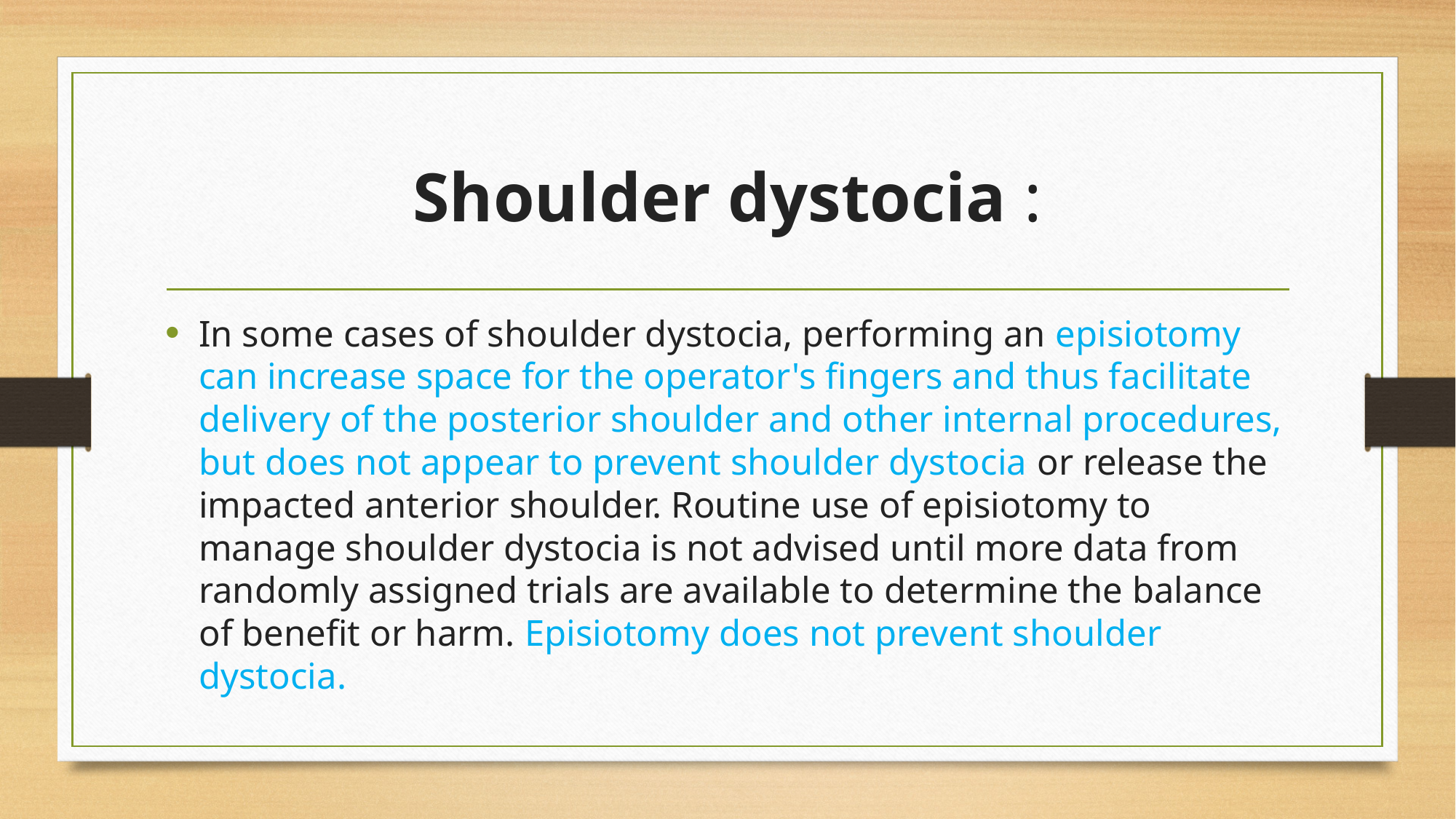

# Shoulder dystocia :
In some cases of shoulder dystocia, performing an episiotomy can increase space for the operator's fingers and thus facilitate delivery of the posterior shoulder and other internal procedures, but does not appear to prevent shoulder dystocia or release the impacted anterior shoulder. Routine use of episiotomy to manage shoulder dystocia is not advised until more data from randomly assigned trials are available to determine the balance of benefit or harm. Episiotomy does not prevent shoulder dystocia.